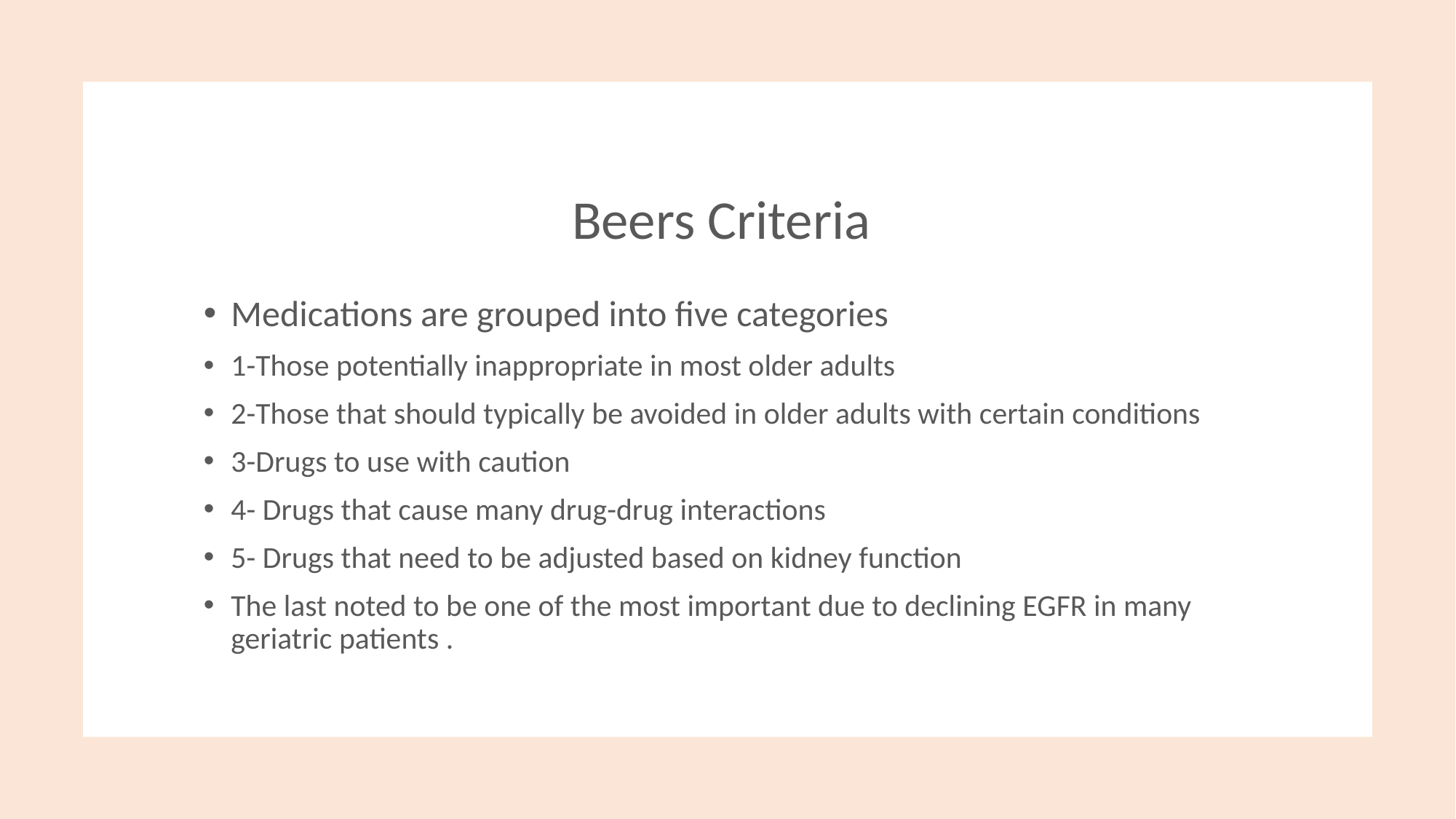

# Beers Criteria
Medications are grouped into five categories
1-Those potentially inappropriate in most older adults
2-Those that should typically be avoided in older adults with certain conditions
3-Drugs to use with caution
4- Drugs that cause many drug-drug interactions
5- Drugs that need to be adjusted based on kidney function
The last noted to be one of the most important due to declining EGFR in many geriatric patients .